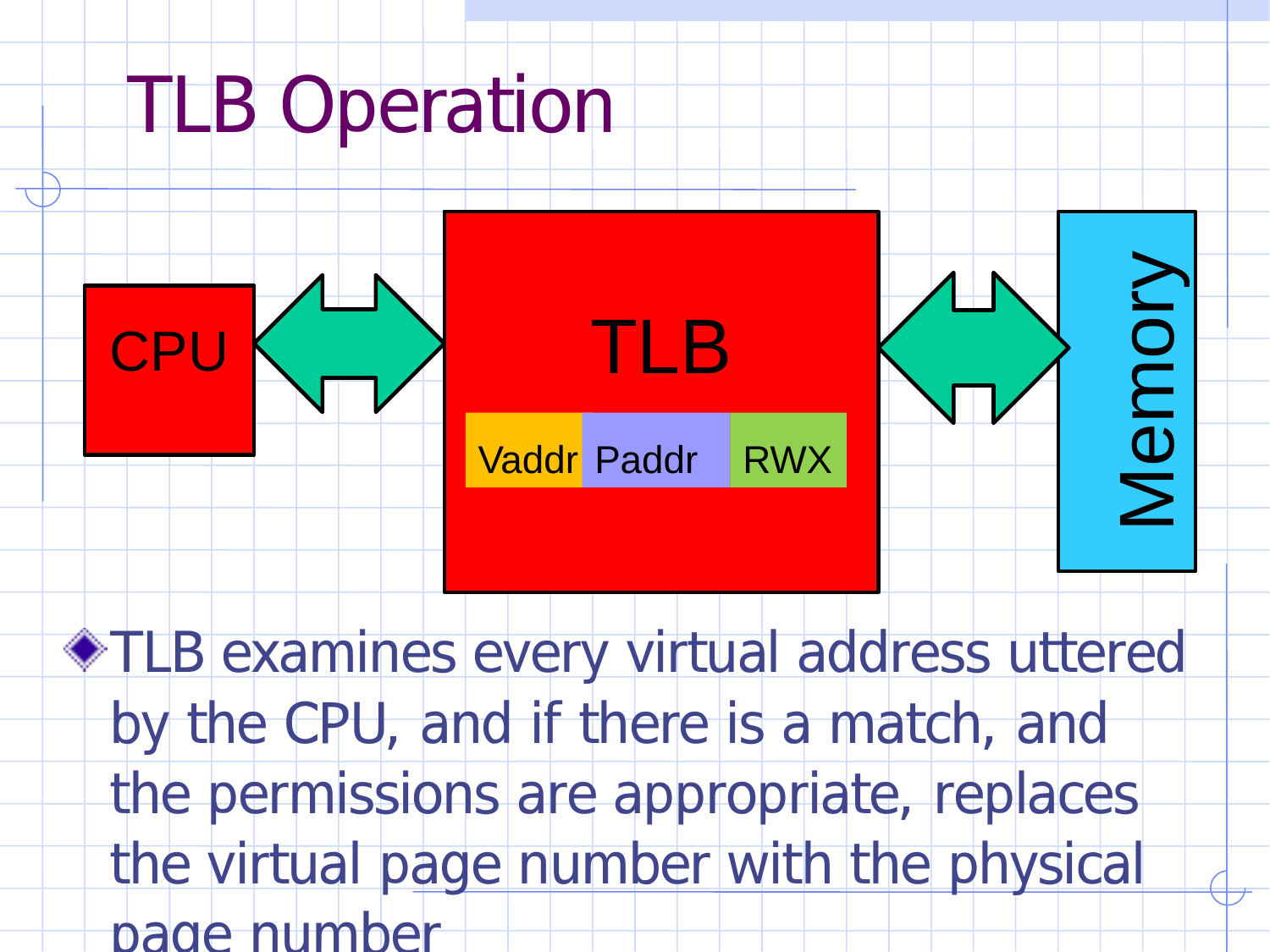

# TLB Operation

TLB

CPU

Memory
Vaddr
Paddr
RWX
TLB examines every virtual address uttered by the CPU, and if there is a match, and the permissions are appropriate, replaces the virtual page number with the physical page number